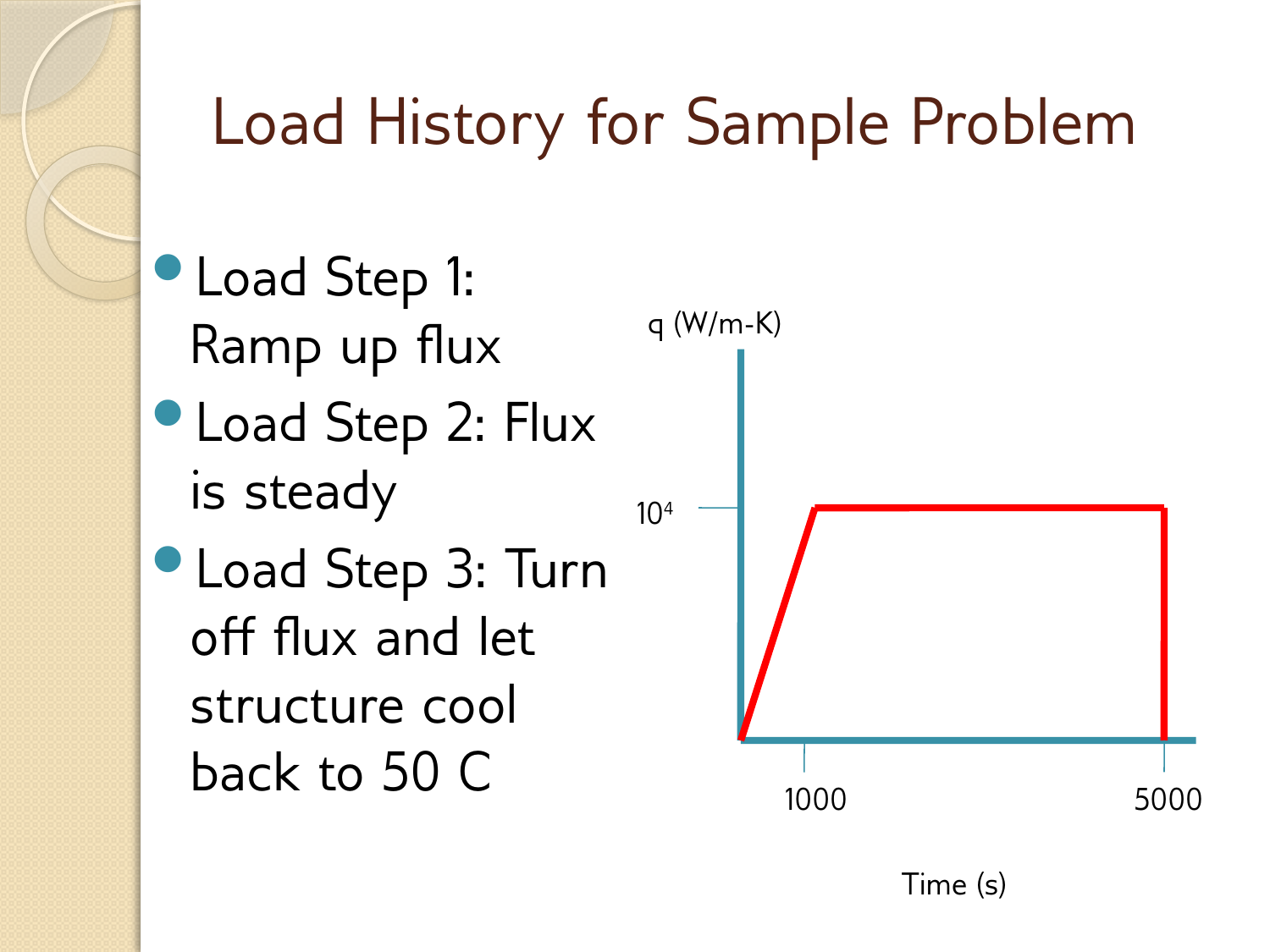

# Load History for Sample Problem
Load Step 1: Ramp up flux
Load Step 2: Flux is steady
Load Step 3: Turn off flux and let structure cool back to 50 C
q (W/m-K)
104
1000
5000
Time (s)